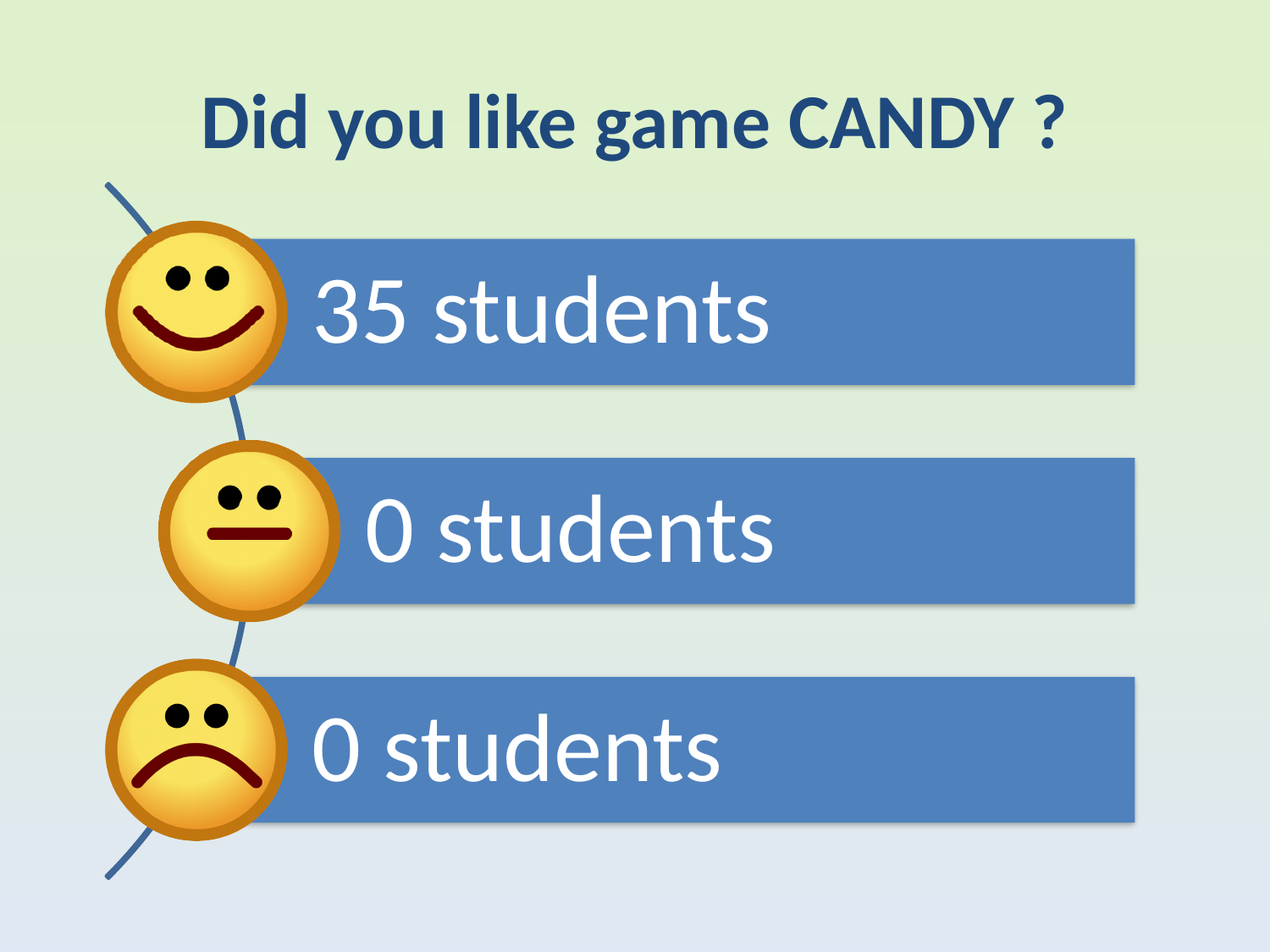

# Did you like game CANDY ?
35 students
0 students
0 students